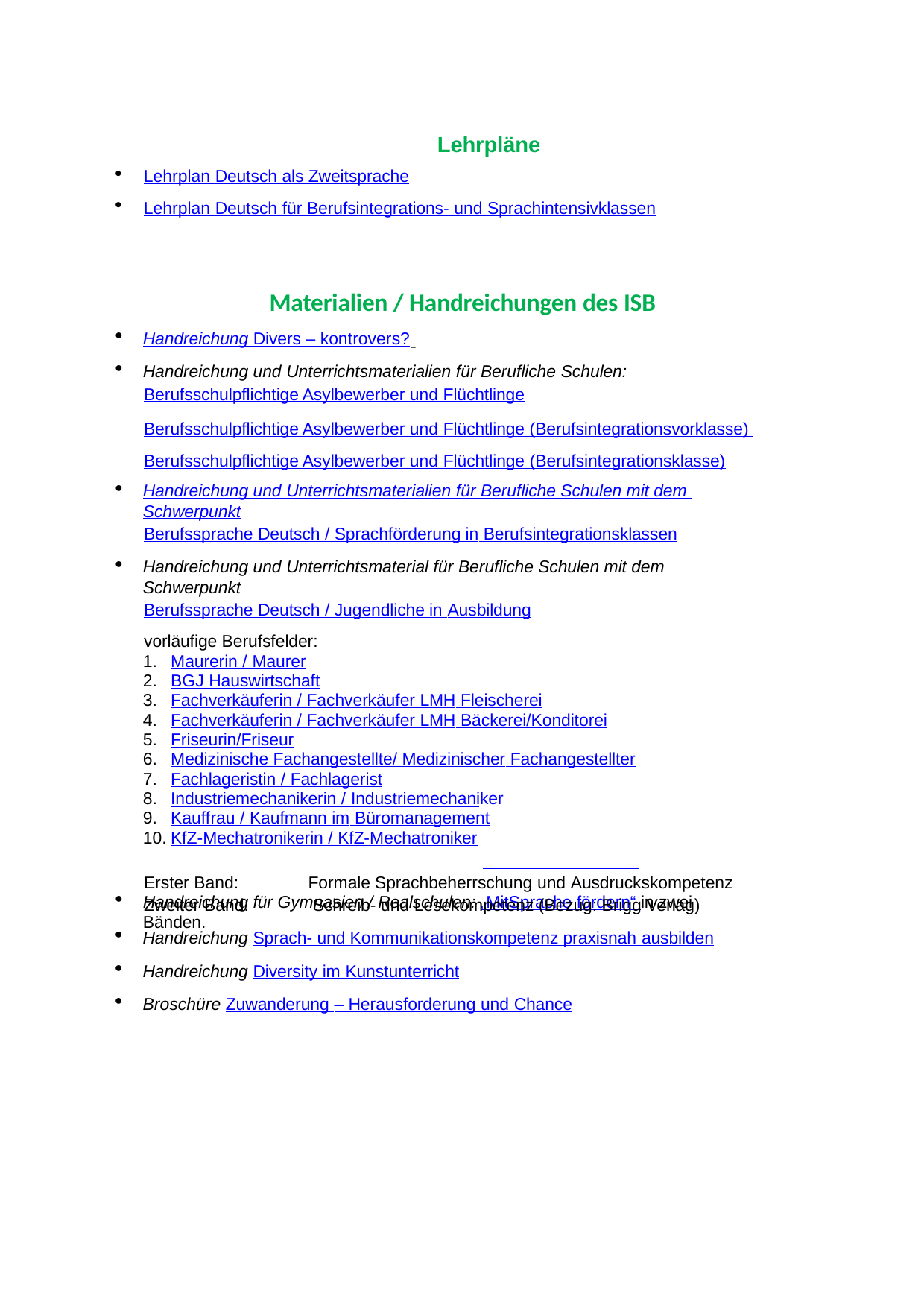

Lehrpläne
Lehrplan Deutsch als Zweitsprache
Lehrplan Deutsch für Berufsintegrations- und Sprachintensivklassen
Materialien / Handreichungen des ISB
Handreichung Divers – kontrovers?
Handreichung und Unterrichtsmaterialien für Berufliche Schulen:
Berufsschulpflichtige Asylbewerber und Flüchtlinge
Berufsschulpflichtige Asylbewerber und Flüchtlinge (Berufsintegrationsvorklasse)  Berufsschulpflichtige Asylbewerber und Flüchtlinge (Berufsintegrationsklasse)
Handreichung und Unterrichtsmaterialien für Berufliche Schulen mit dem Schwerpunkt
Berufssprache Deutsch / Sprachförderung in Berufsintegrationsklassen
Handreichung und Unterrichtsmaterial für Berufliche Schulen mit dem Schwerpunkt
Berufssprache Deutsch / Jugendliche in Ausbildung
vorläufige Berufsfelder:
Maurerin / Maurer
BGJ Hauswirtschaft
Fachverkäuferin / Fachverkäufer LMH Fleischerei
Fachverkäuferin / Fachverkäufer LMH Bäckerei/Konditorei
Friseurin/Friseur
Medizinische Fachangestellte/ Medizinischer Fachangestellter
Fachlageristin / Fachlagerist
Industriemechanikerin / Industriemechaniker
Kauffrau / Kaufmann im Büromanagement
KfZ-Mechatronikerin / KfZ-Mechatroniker

Handreichung für Gymnasien / Realschulen: „MitSprache fördern“ in zwei Bänden.

Erster Band:  Zweiter Band:
Formale Sprachbeherrschung und Ausdruckskompetenz  Schreib- und Lesekompetenz (Bezug: Brigg Verlag)

Handreichung Sprach- und Kommunikationskompetenz praxisnah ausbilden
Handreichung Diversity im Kunstunterricht
Broschüre Zuwanderung – Herausforderung und Chance